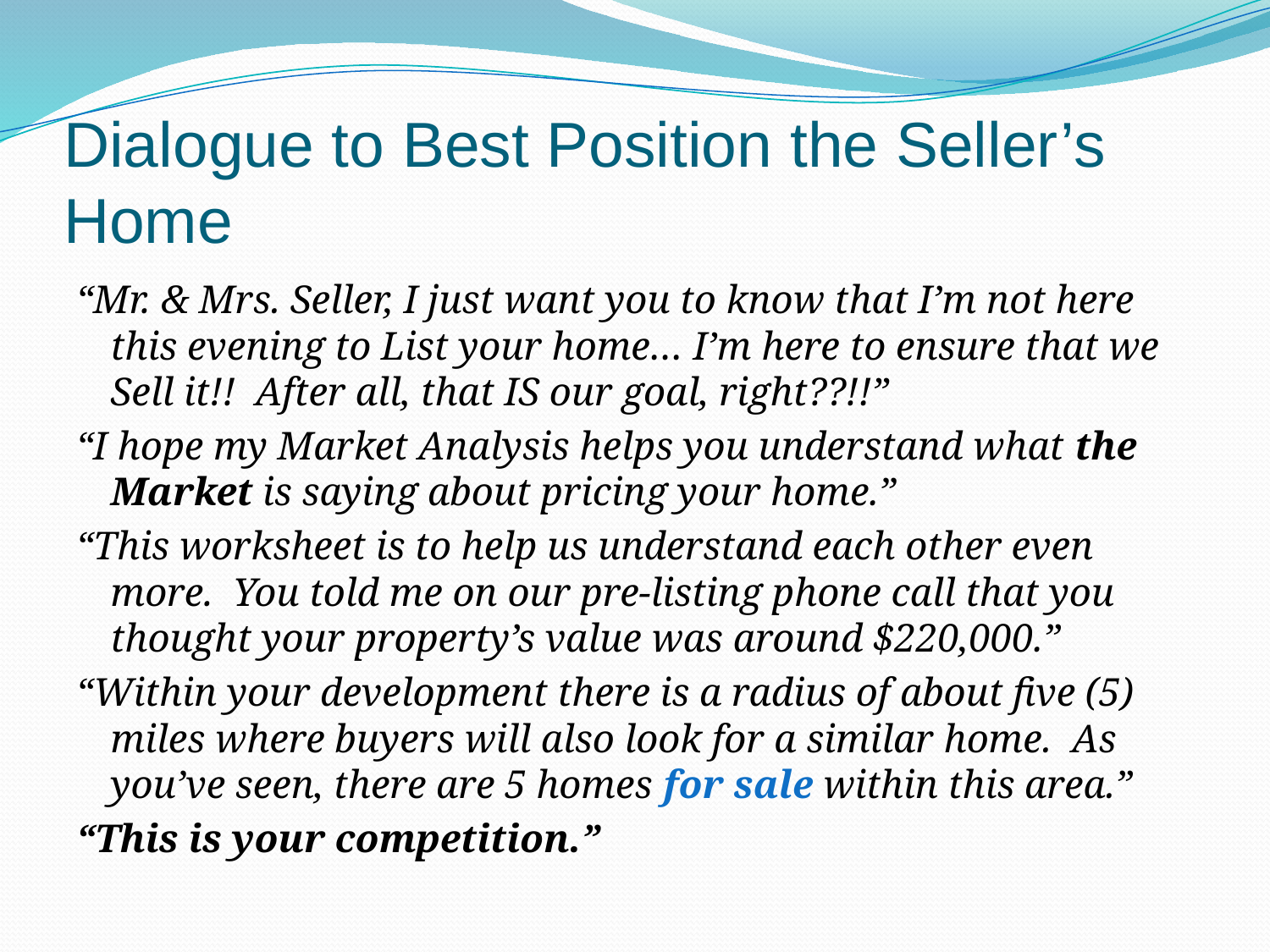

# Dialogue to Best Position the Seller’s Home
“Mr. & Mrs. Seller, I just want you to know that I’m not here this evening to List your home… I’m here to ensure that we Sell it!!  After all, that IS our goal, right??!!”
“I hope my Market Analysis helps you understand what the Market is saying about pricing your home.”
“This worksheet is to help us understand each other even more.  You told me on our pre-listing phone call that you thought your property’s value was around $220,000.”
“Within your development there is a radius of about five (5) miles where buyers will also look for a similar home.  As you’ve seen, there are 5 homes for sale within this area.”
“This is your competition.”